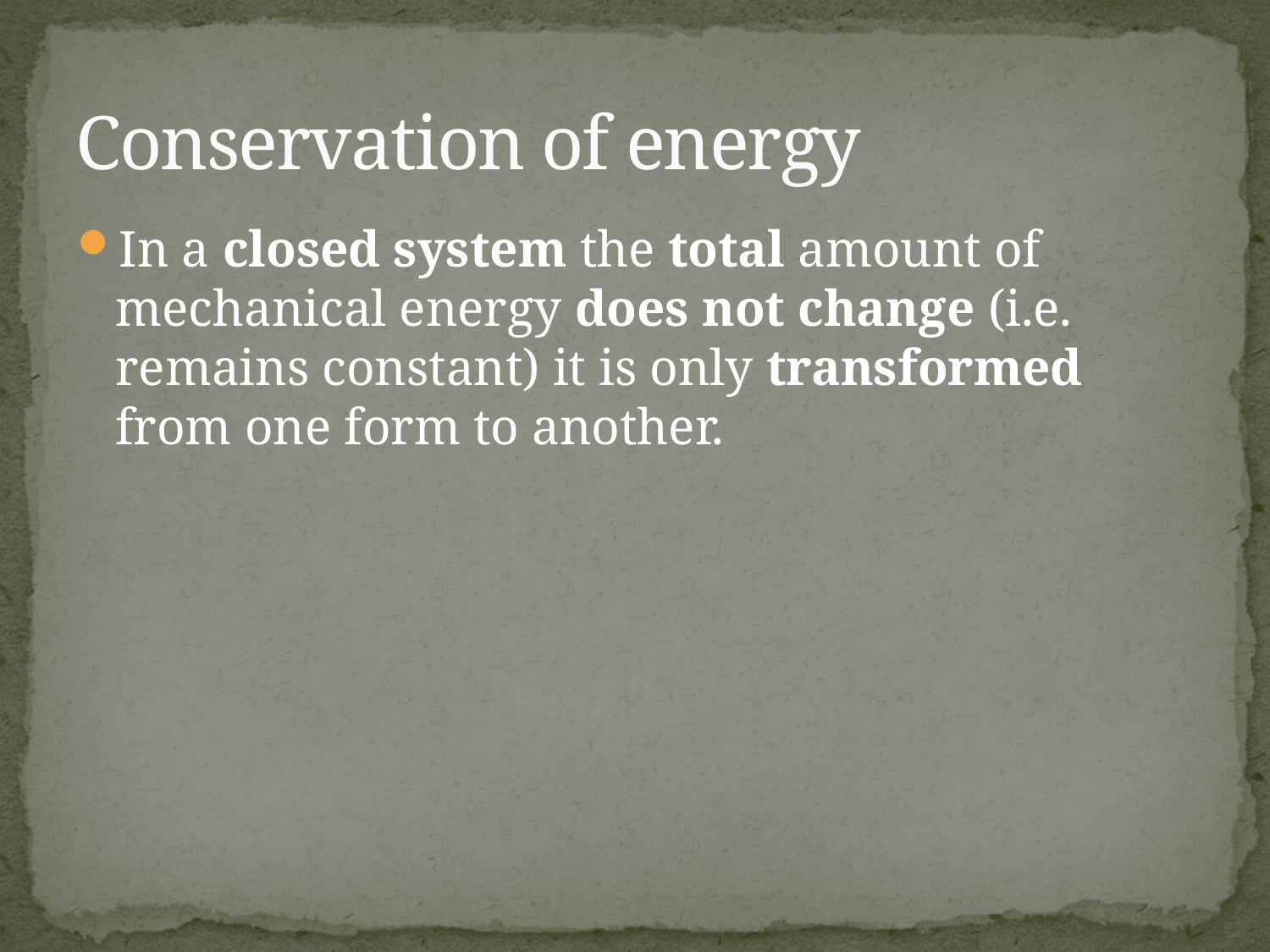

# Conservation of energy
In a closed system the total amount of mechanical energy does not change (i.e. remains constant) it is only transformed from one form to another.